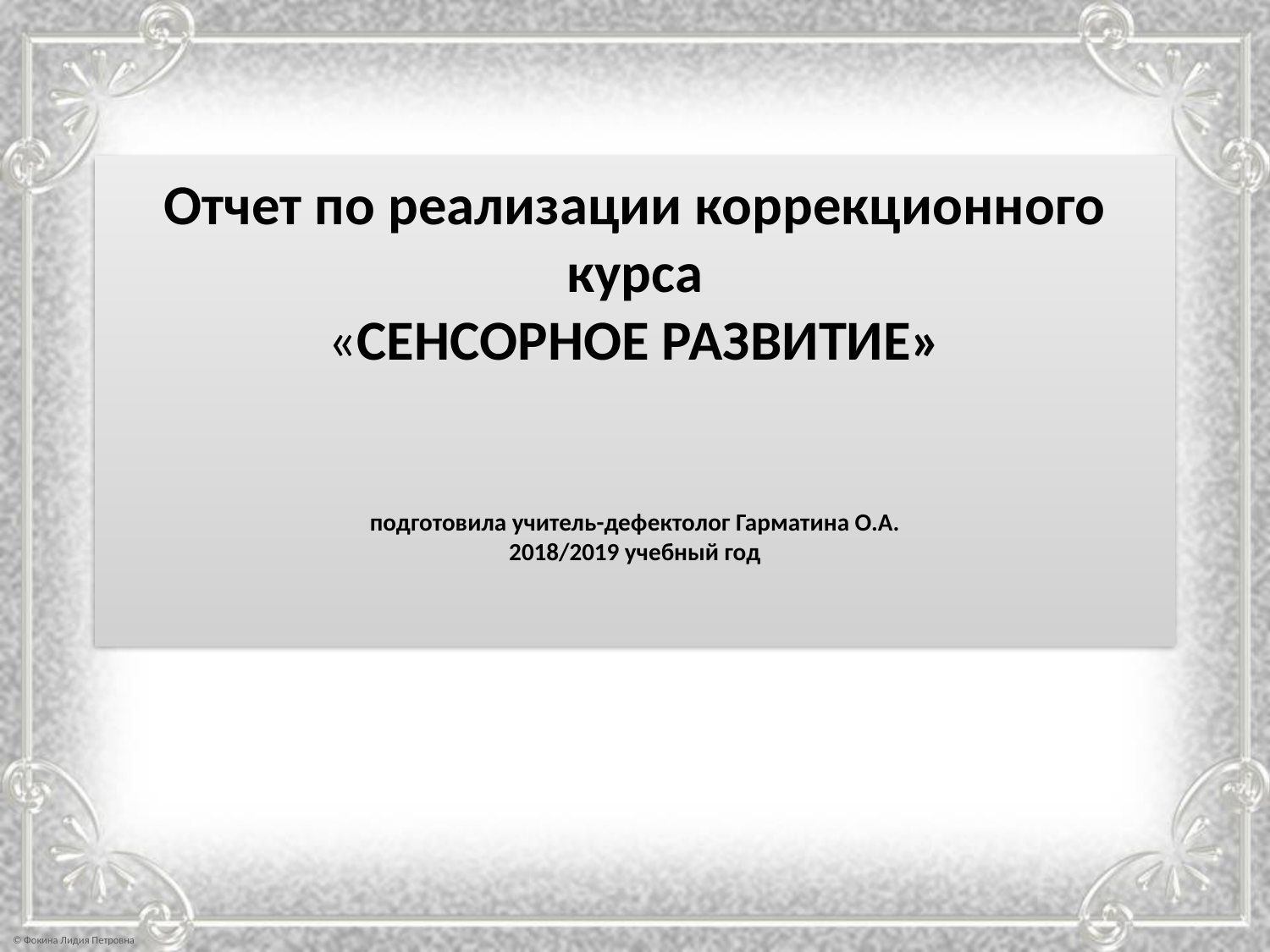

# Отчет по реализации коррекционного курса «СЕНСОРНОЕ РАЗВИТИЕ» подготовила учитель-дефектолог Гарматина О.А. 2018/2019 учебный год